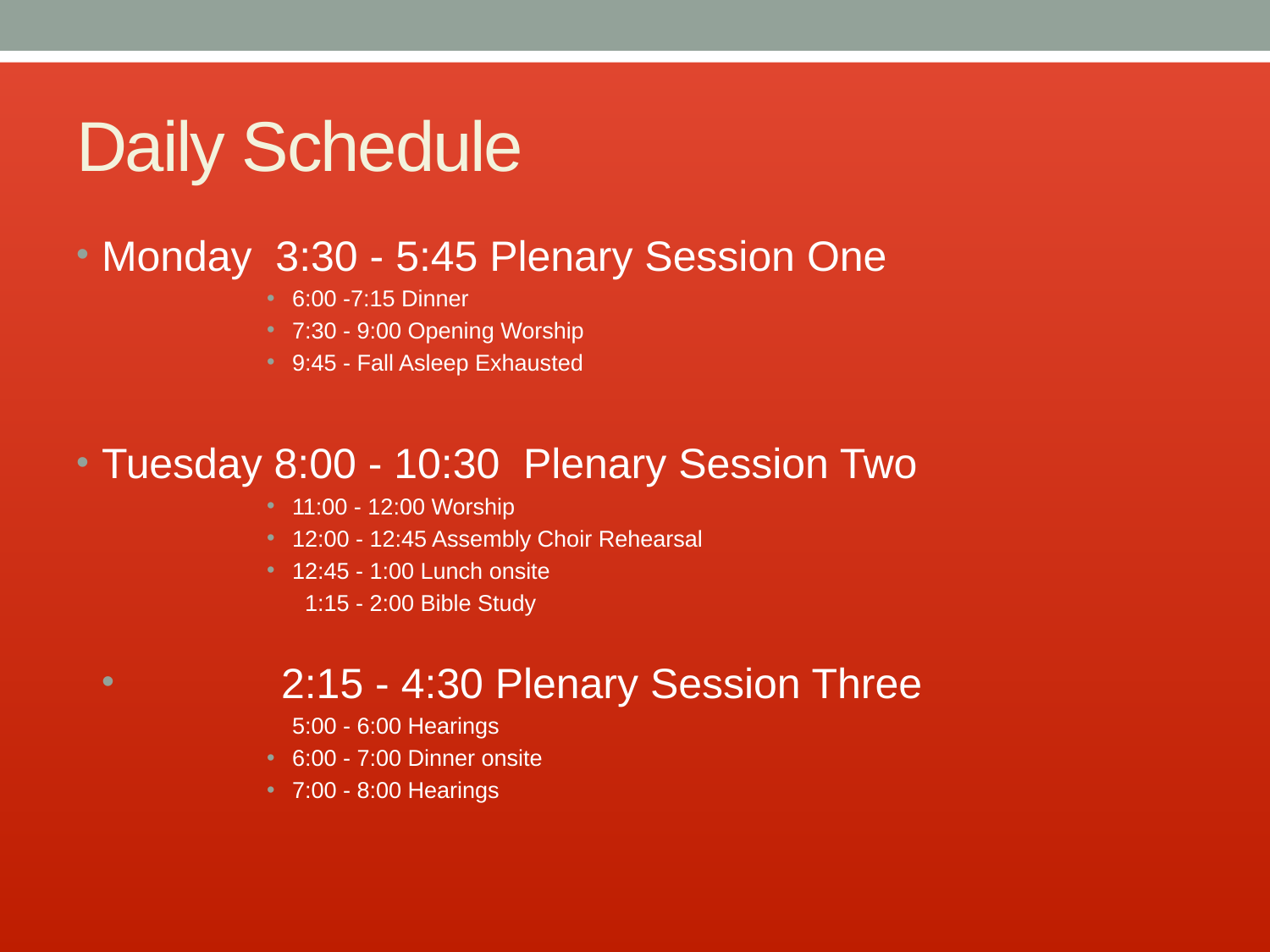

# Daily Schedule
Monday  3:30 - 5:45 Plenary Session One
6:00 -7:15 Dinner
7:30 - 9:00 Opening Worship
9:45 - Fall Asleep Exhausted

Tuesday 8:00 - 10:30  Plenary Session Two
11:00 - 12:00 Worship
12:00 - 12:45 Assembly Choir Rehearsal
12:45 - 1:00 Lunch onsite
  1:15 - 2:00 Bible Study

             2:15 - 4:30 Plenary Session Three
5:00 - 6:00 Hearings
6:00 - 7:00 Dinner onsite
7:00 - 8:00 Hearings